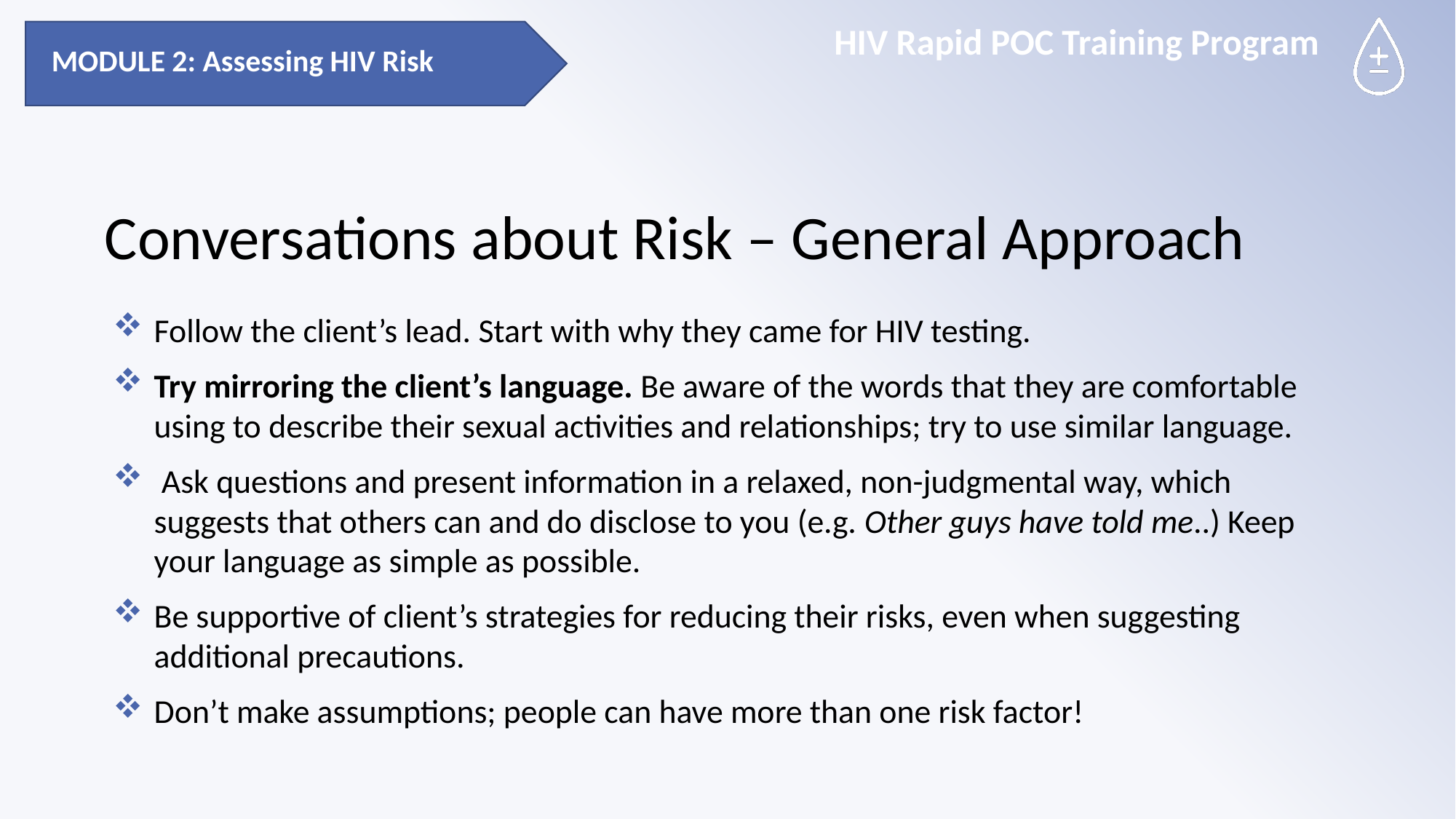

MODULE 2: Assessing HIV Risk
# Conversations about Risk – General Approach
Follow the client’s lead. Start with why they came for HIV testing.
Try mirroring the client’s language. Be aware of the words that they are comfortable using to describe their sexual activities and relationships; try to use similar language.
 Ask questions and present information in a relaxed, non-judgmental way, which suggests that others can and do disclose to you (e.g. Other guys have told me..) Keep your language as simple as possible.
Be supportive of client’s strategies for reducing their risks, even when suggesting additional precautions.
Don’t make assumptions; people can have more than one risk factor!